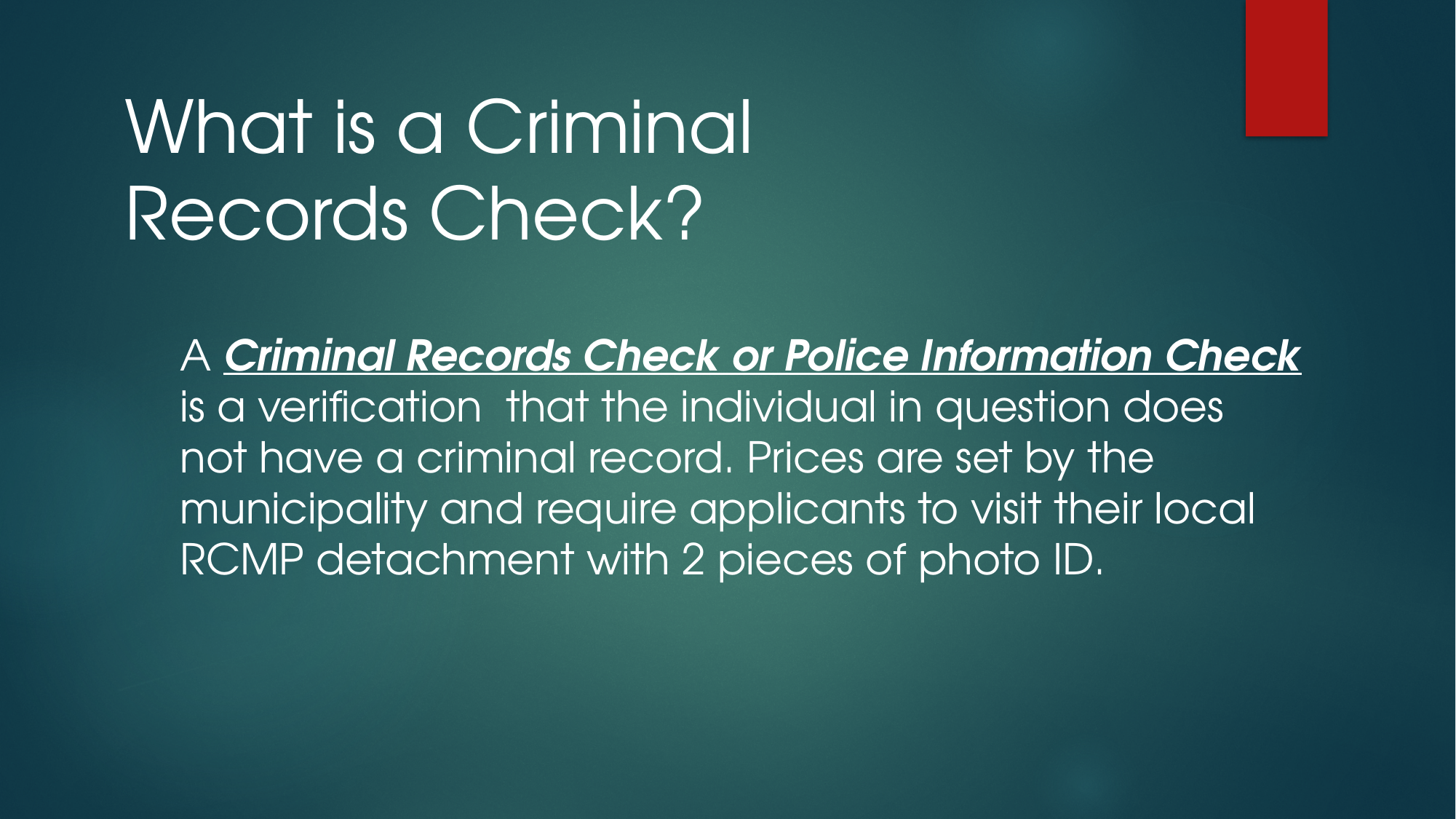

What is a Criminal Records Check?

A Criminal Records Check or Police Information Check is a verification  that the individual in question does not have a criminal record. Prices are set by the municipality and require applicants to visit their local RCMP detachment with 2 pieces of photo ID.